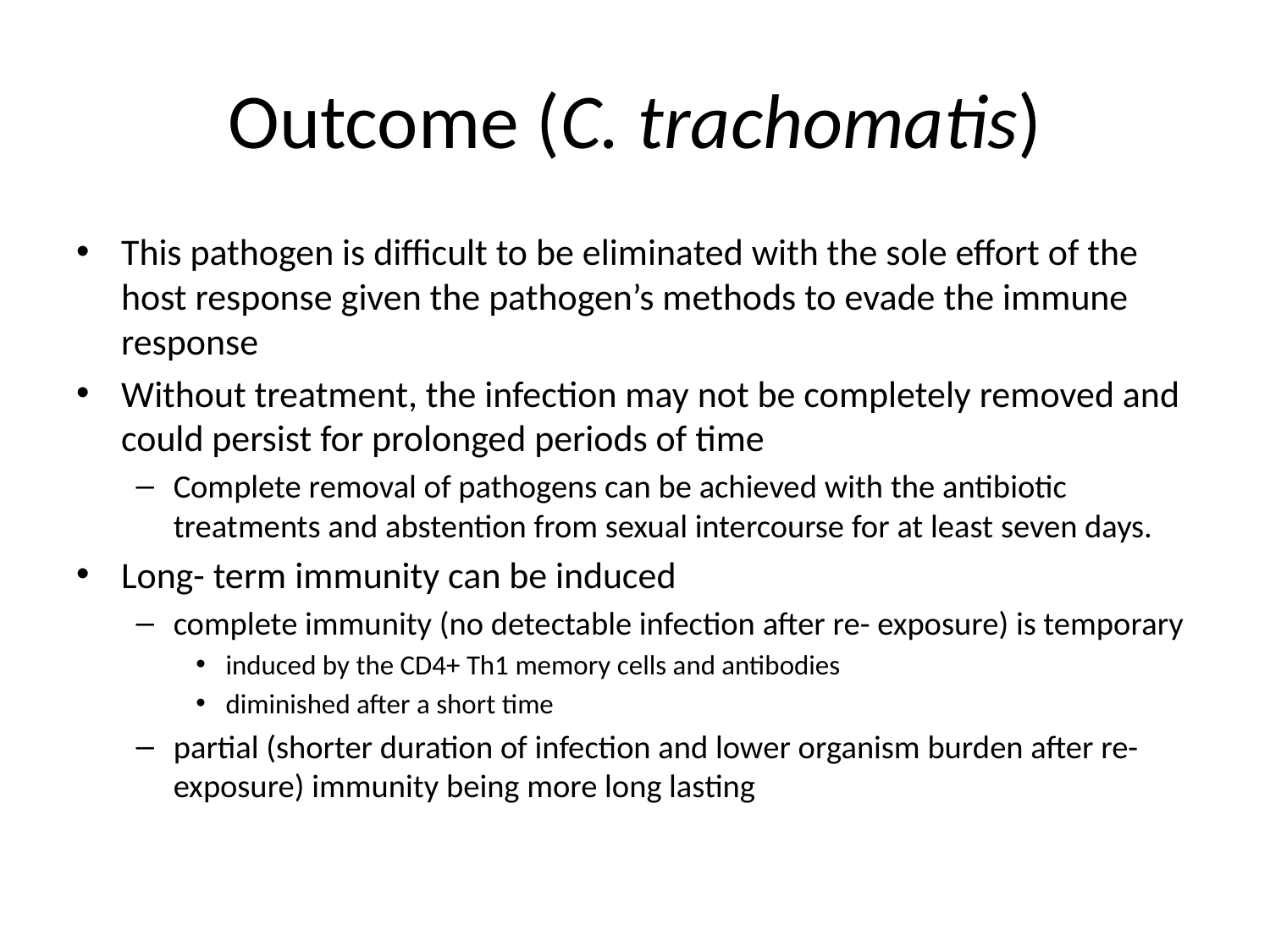

# Outcome (C. trachomatis)
This pathogen is difficult to be eliminated with the sole effort of the host response given the pathogen’s methods to evade the immune response
Without treatment, the infection may not be completely removed and could persist for prolonged periods of time
Complete removal of pathogens can be achieved with the antibiotic treatments and abstention from sexual intercourse for at least seven days.
Long- term immunity can be induced
complete immunity (no detectable infection after re- exposure) is temporary
induced by the CD4+ Th1 memory cells and antibodies
diminished after a short time
partial (shorter duration of infection and lower organism burden after re-exposure) immunity being more long lasting